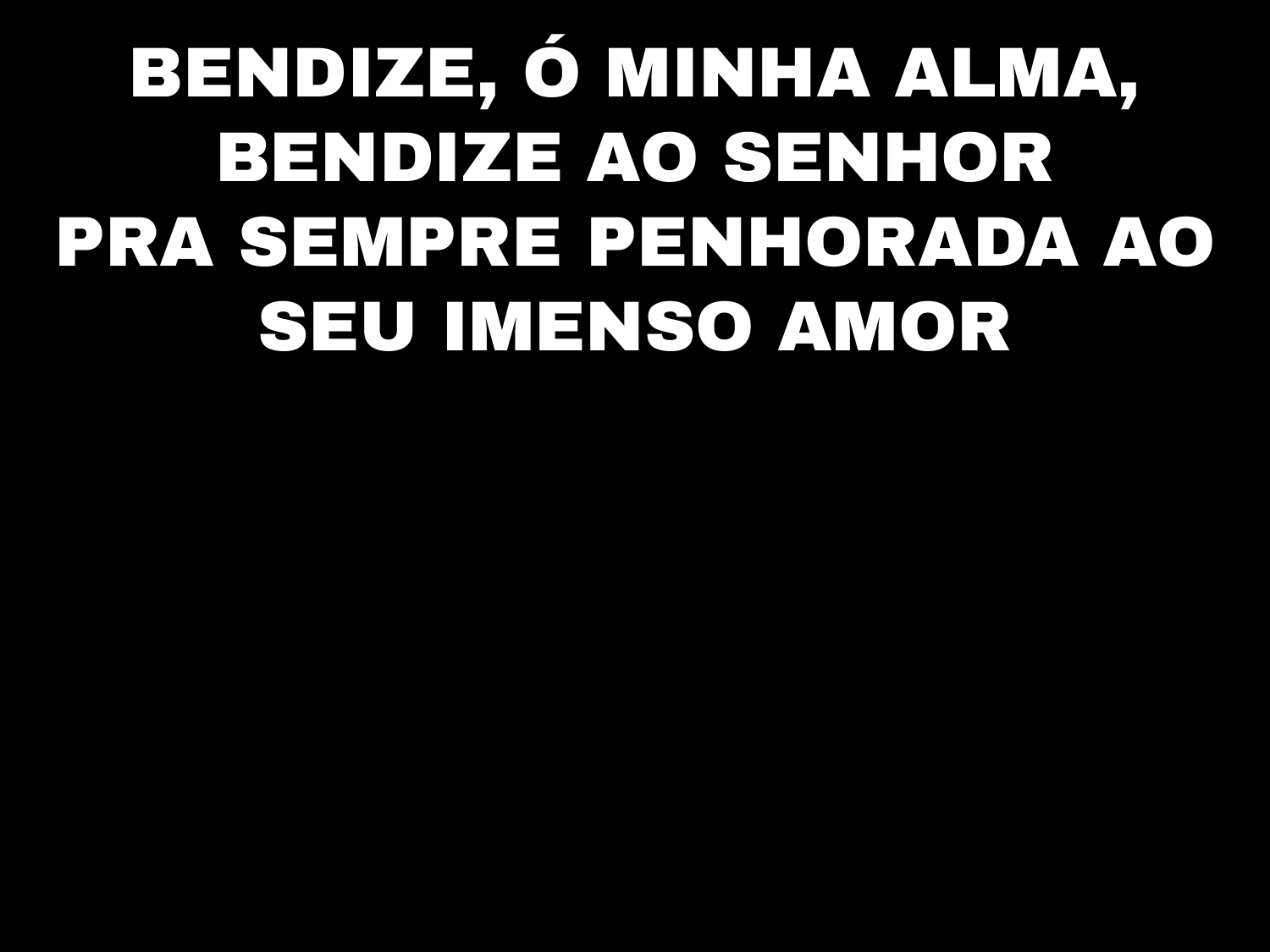

# BENDIZE, Ó MINHA ALMA, BENDIZE AO SENHOR PRA SEMPRE PENHORADA AO SEU IMENSO AMOR